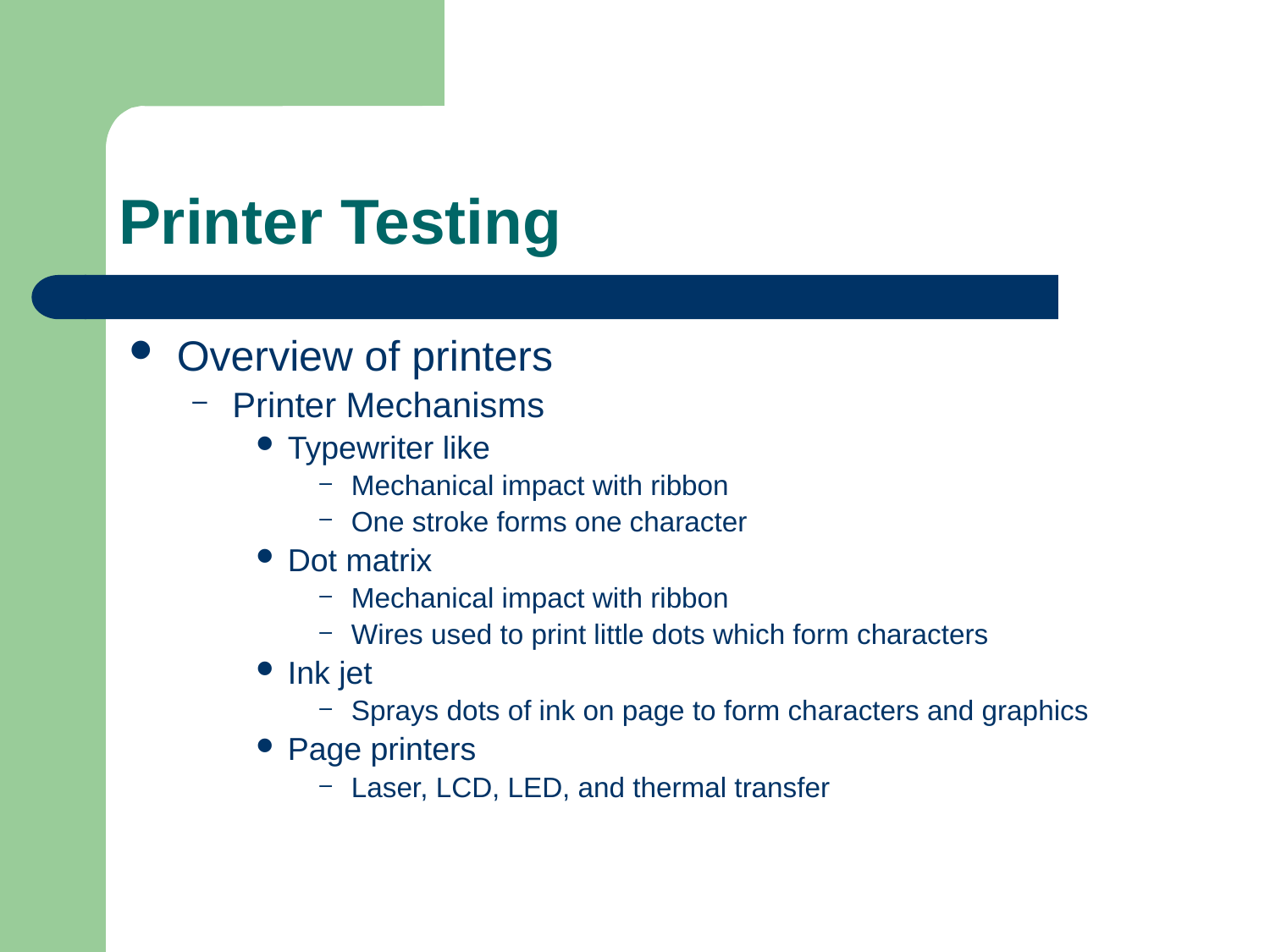

# Printer Testing
Overview of printers
Printer Mechanisms
Typewriter like
Mechanical impact with ribbon
One stroke forms one character
Dot matrix
Mechanical impact with ribbon
Wires used to print little dots which form characters
Ink jet
Sprays dots of ink on page to form characters and graphics
Page printers
Laser, LCD, LED, and thermal transfer